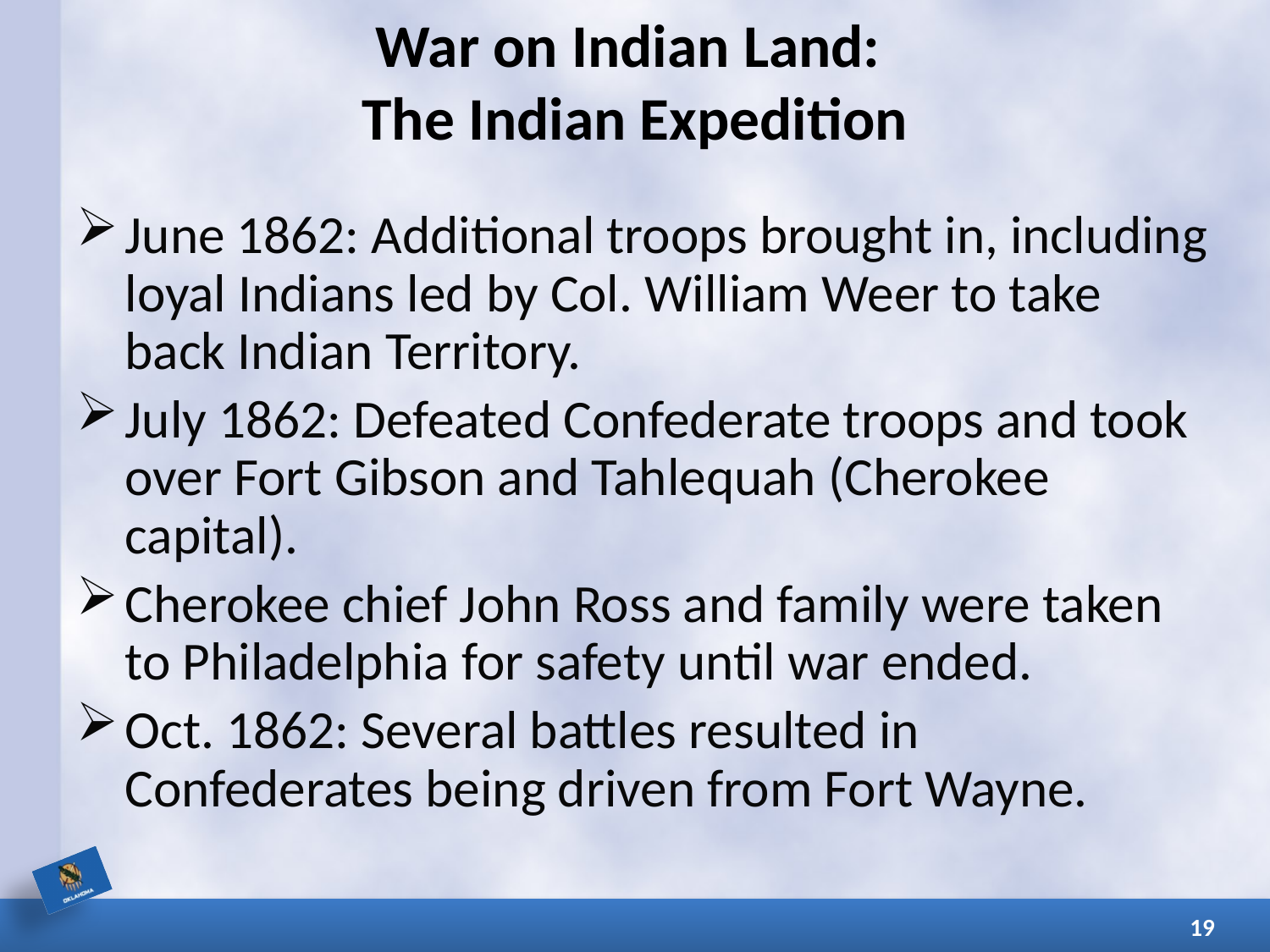

# War on Indian Land: The Indian Expedition
June 1862: Additional troops brought in, including loyal Indians led by Col. William Weer to take back Indian Territory.
July 1862: Defeated Confederate troops and took over Fort Gibson and Tahlequah (Cherokee capital).
Cherokee chief John Ross and family were taken to Philadelphia for safety until war ended.
Oct. 1862: Several battles resulted in Confederates being driven from Fort Wayne.
19